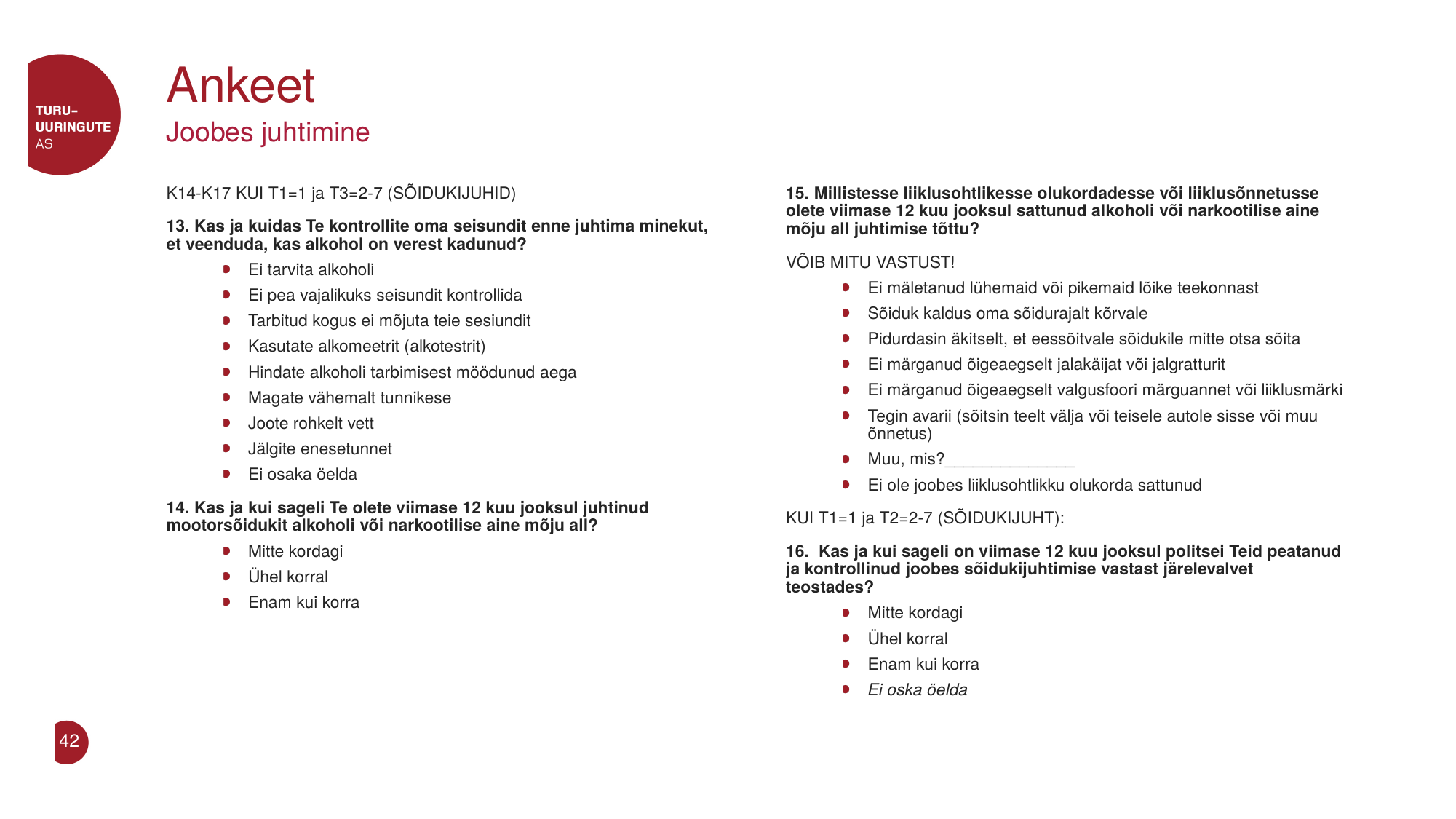

# Ankeet
Joobes juhtimine

K14-K17 KUI T1=1 ja T3=2-7 (SÕIDUKIJUHID)
13. Kas ja kuidas Te kontrollite oma seisundit enne juhtima minekut, et veenduda, kas alkohol on verest kadunud?
Ei tarvita alkoholi
Ei pea vajalikuks seisundit kontrollida
Tarbitud kogus ei mõjuta teie sesiundit
Kasutate alkomeetrit (alkotestrit)
Hindate alkoholi tarbimisest möödunud aega
Magate vähemalt tunnikese
Joote rohkelt vett
Jälgite enesetunnet
Ei osaka öelda
14. Kas ja kui sageli Te olete viimase 12 kuu jooksul juhtinud mootorsõidukit alkoholi või narkootilise aine mõju all?
Mitte kordagi
Ühel korral
Enam kui korra

15. Millistesse liiklusohtlikesse olukordadesse või liiklusõnnetusse olete viimase 12 kuu jooksul sattunud alkoholi või narkootilise aine mõju all juhtimise tõttu?
VÕIB MITU VASTUST!
Ei mäletanud lühemaid või pikemaid lõike teekonnast
Sõiduk kaldus oma sõidurajalt kõrvale
Pidurdasin äkitselt, et eessõitvale sõidukile mitte otsa sõita
Ei märganud õigeaegselt jalakäijat või jalgratturit
Ei märganud õigeaegselt valgusfoori märguannet või liiklusmärki
Tegin avarii (sõitsin teelt välja või teisele autole sisse või muu õnnetus)
Muu, mis?______________
Ei ole joobes liiklusohtlikku olukorda sattunud
KUI T1=1 ja T2=2-7 (SÕIDUKIJUHT):
16.  Kas ja kui sageli on viimase 12 kuu jooksul politsei Teid peatanud ja kontrollinud joobes sõidukijuhtimise vastast järelevalvet teostades?
Mitte kordagi
Ühel korral
Enam kui korra
Ei oska öelda